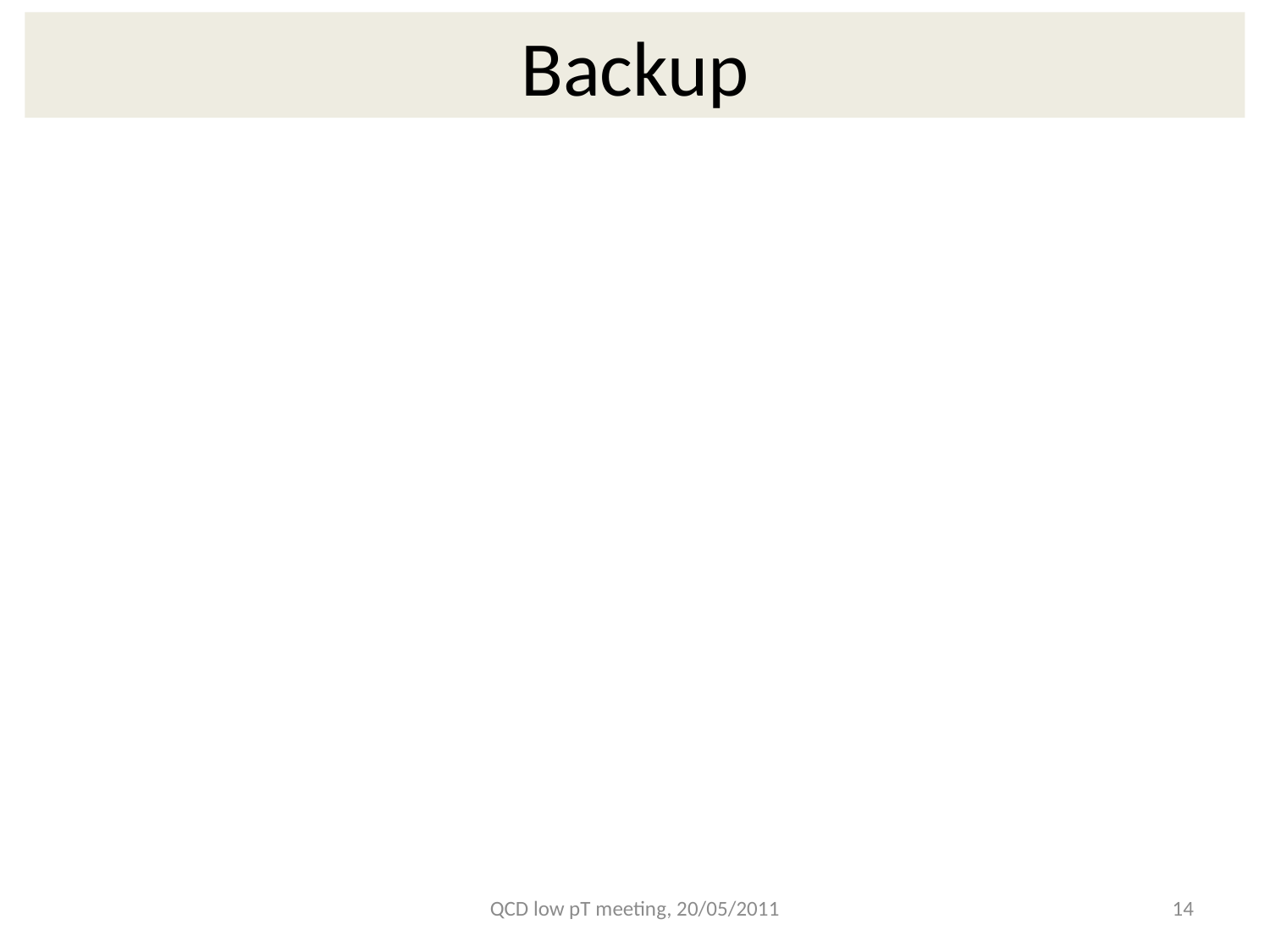

Backup
QCD low pT meeting, 20/05/2011
14